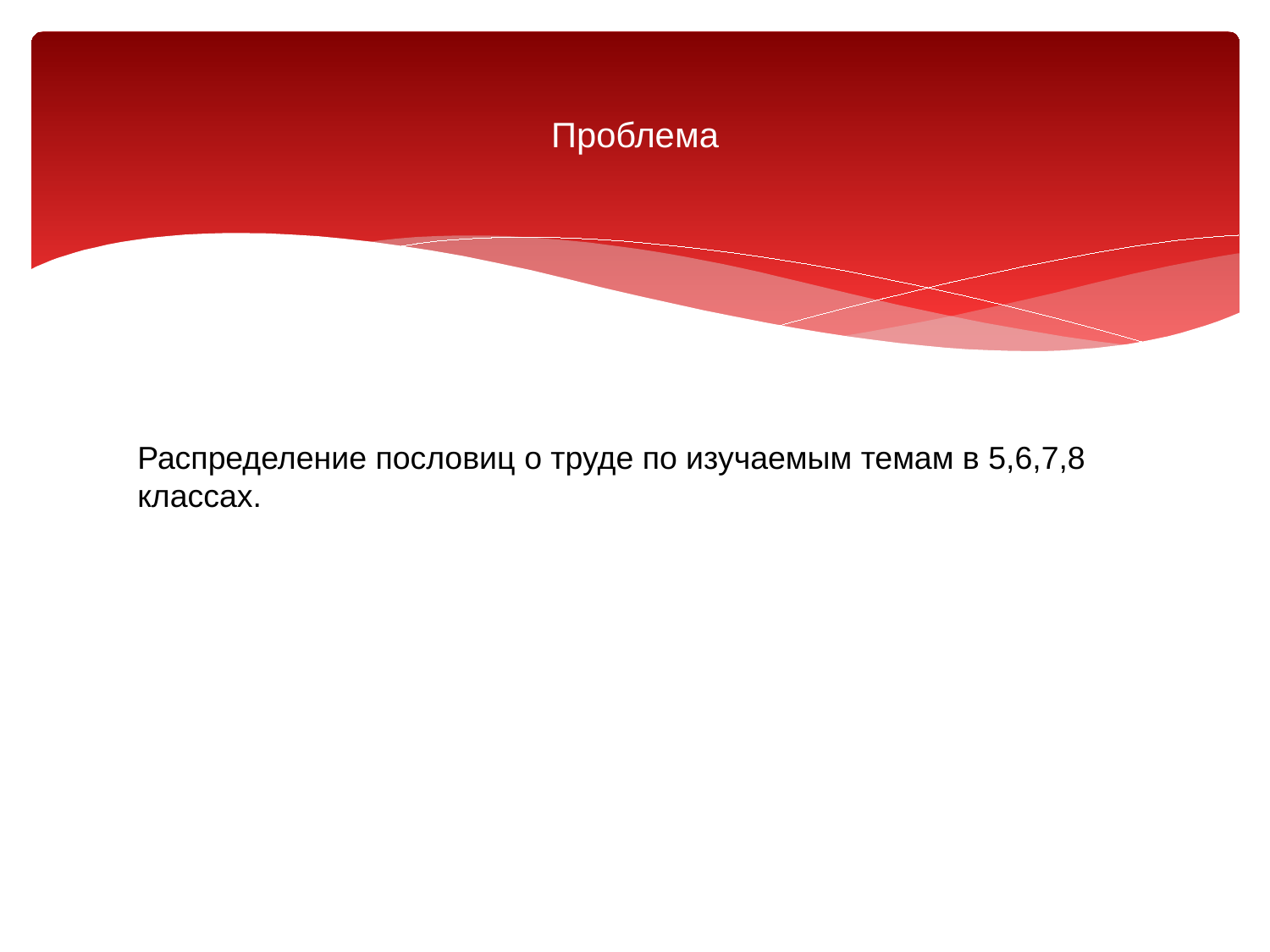

# Проблема
Распределение пословиц о труде по изучаемым темам в 5,6,7,8 классах.